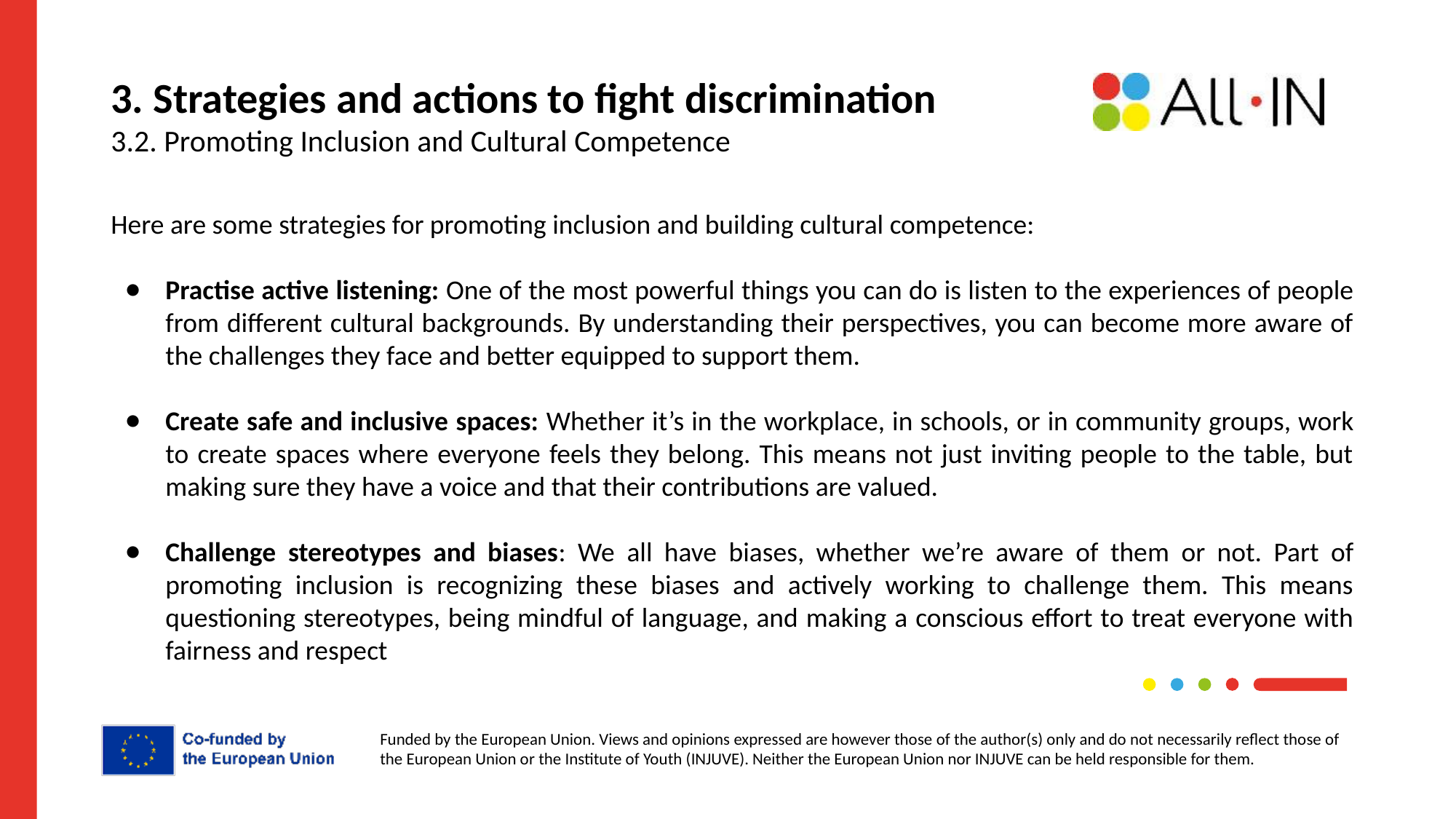

# 3. Strategies and actions to fight discrimination
3.2. Promoting Inclusion and Cultural Competence
Here are some strategies for promoting inclusion and building cultural competence:

Practise active listening: One of the most powerful things you can do is listen to the experiences of people from different cultural backgrounds. By understanding their perspectives, you can become more aware of the challenges they face and better equipped to support them.

Create safe and inclusive spaces: Whether it’s in the workplace, in schools, or in community groups, work to create spaces where everyone feels they belong. This means not just inviting people to the table, but making sure they have a voice and that their contributions are valued.

Challenge stereotypes and biases: We all have biases, whether we’re aware of them or not. Part of promoting inclusion is recognizing these biases and actively working to challenge them. This means questioning stereotypes, being mindful of language, and making a conscious effort to treat everyone with fairness and respect